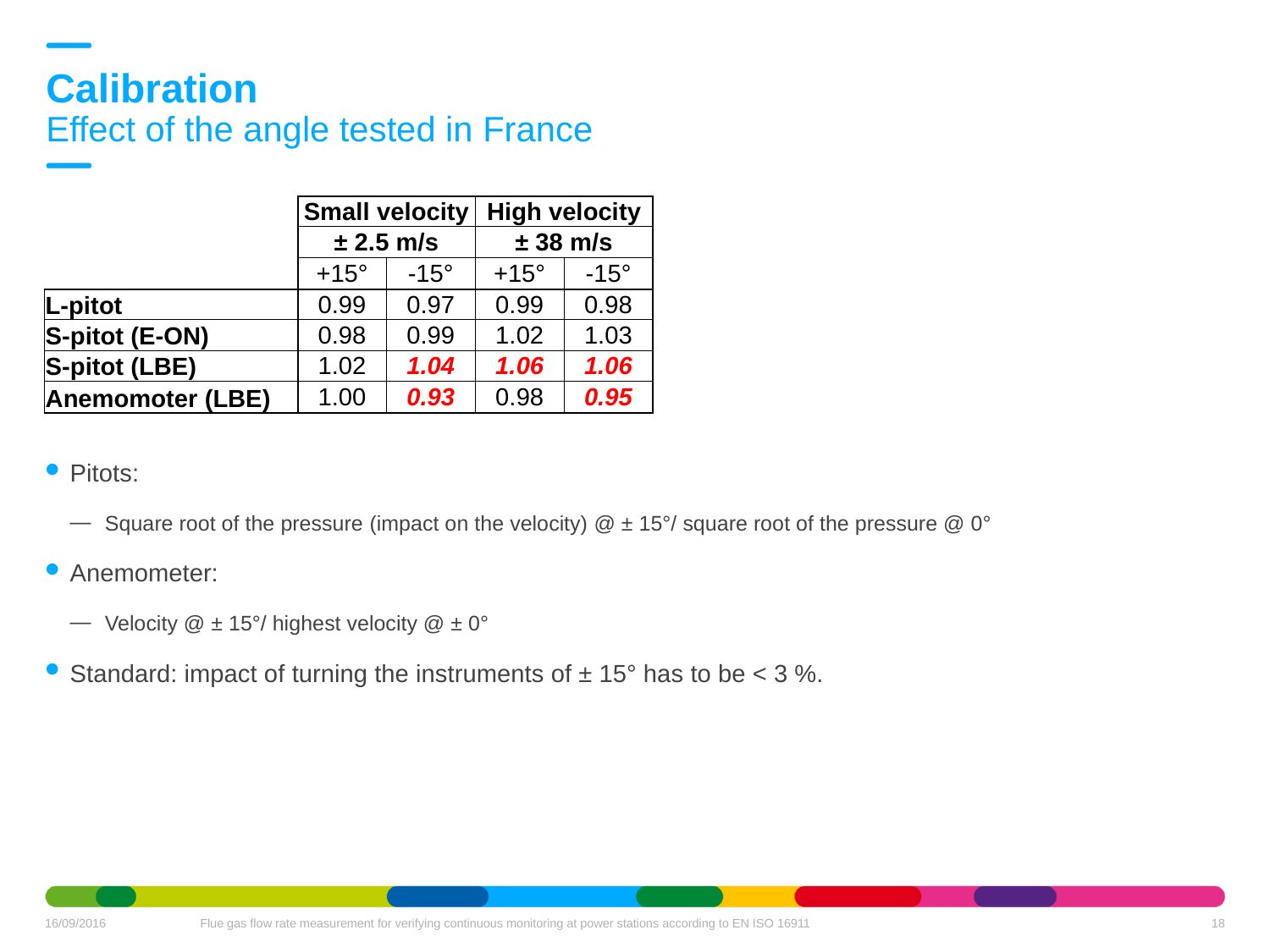

Calibration
Effect of the angle tested in France
|  | Small velocity |  | High velocity |  |
| --- | --- | --- | --- | --- |
|  | ± 2.5 m/s |  | ± 38 m/s |  |
|  | +15° | -15° | +15° | -15° |
| L-pitot | 0.99 | 0.97 | 0.99 | 0.98 |
| S-pitot (E-ON) | 0.98 | 0.99 | 1.02 | 1.03 |
| S-pitot (LBE) | 1.02 | 1.04 | 1.06 | 1.06 |
| Anemomoter (LBE) | 1.00 | 0.93 | 0.98 | 0.95 |
Pitots:
Square root of the pressure (impact on the velocity) @ ± 15°/ square root of the pressure @ 0°
Anemometer:
Velocity @ ± 15°/ highest velocity @ ± 0°
Standard: impact of turning the instruments of ± 15° has to be < 3 %.

18
16/09/2016
Flue gas flow rate measurement for verifying continuous monitoring at power stations according to EN ISO 16911